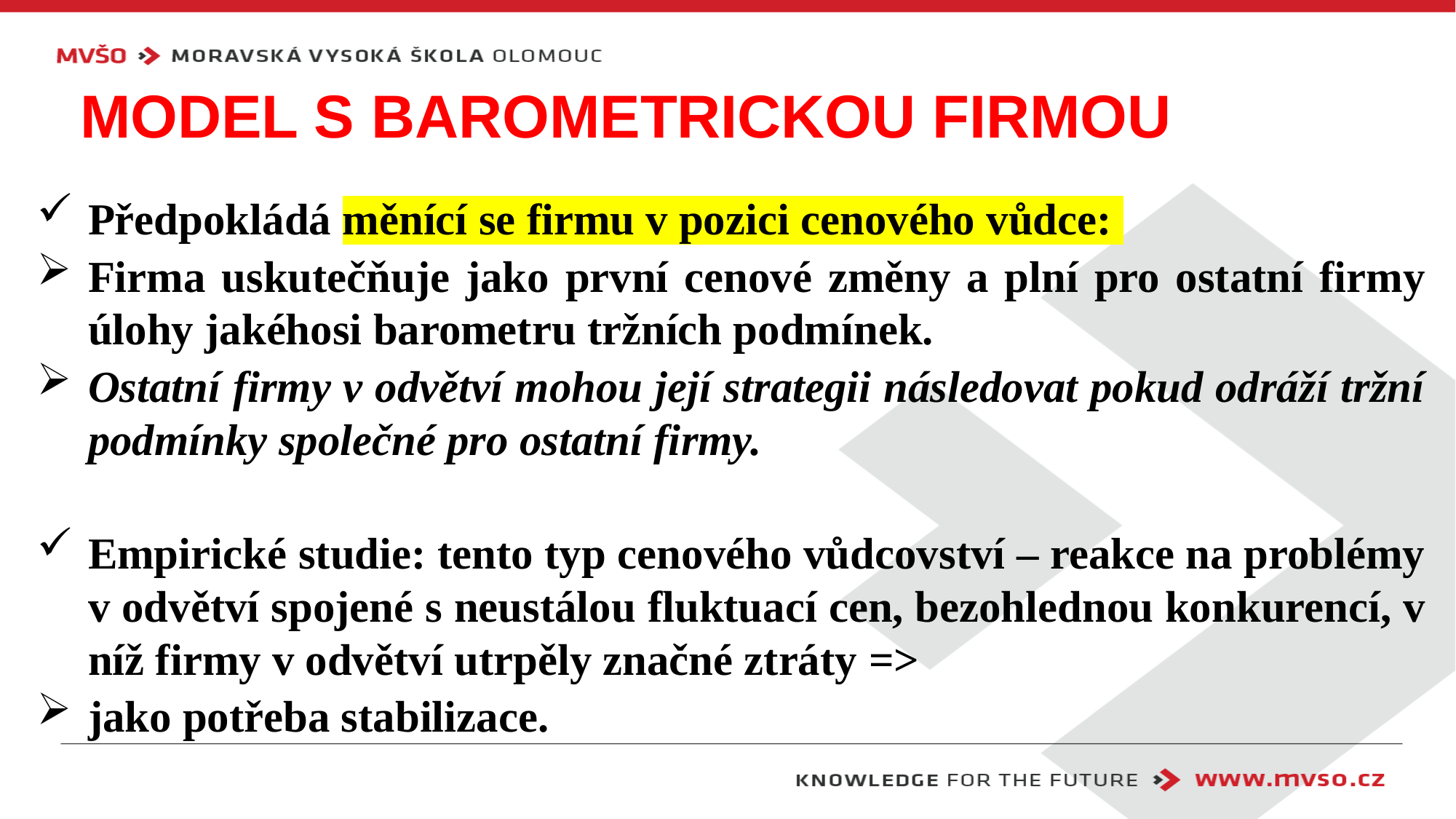

# Model s barometrickou firmou
Předpokládá měnící se firmu v pozici cenového vůdce:
Firma uskutečňuje jako první cenové změny a plní pro ostatní firmy úlohy jakéhosi barometru tržních podmínek.
Ostatní firmy v odvětví mohou její strategii následovat pokud odráží tržní podmínky společné pro ostatní firmy.

Empirické studie: tento typ cenového vůdcovství – reakce na problémy v odvětví spojené s neustálou fluktuací cen, bezohlednou konkurencí, v níž firmy v odvětví utrpěly značné ztráty =>
jako potřeba stabilizace.